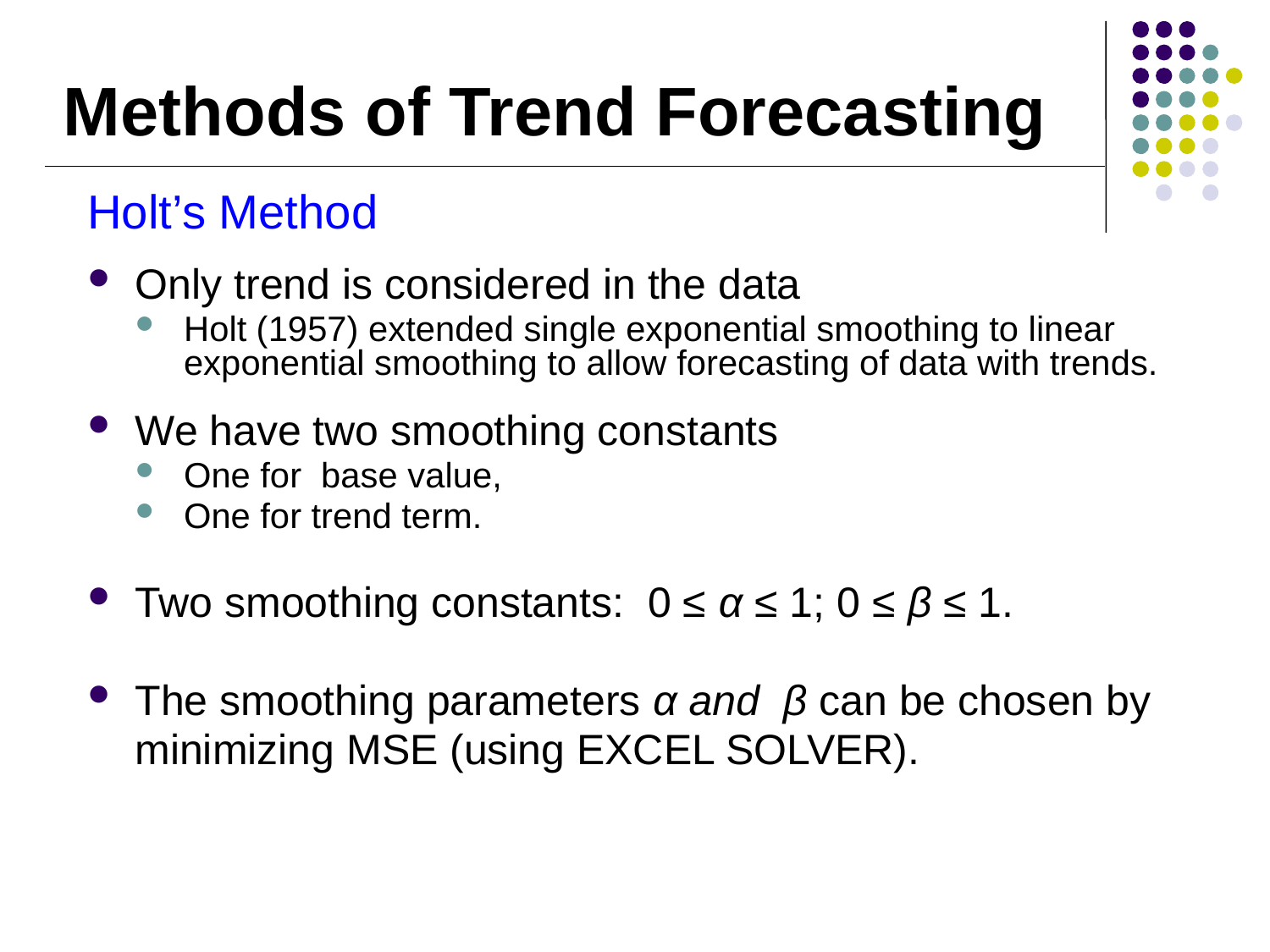

# Methods of Trend Forecasting

Holt’s Method

Only trend is considered in the data
Holt (1957) extended single exponential smoothing to linear exponential smoothing to allow forecasting of data with trends.

We have two smoothing constants
One for  base value,
One for trend term.

Two smoothing constants:  0 ≤ α ≤ 1; 0 ≤ β ≤ 1.

The smoothing parameters α and  β can be chosen by
    minimizing MSE (using EXCEL SOLVER).